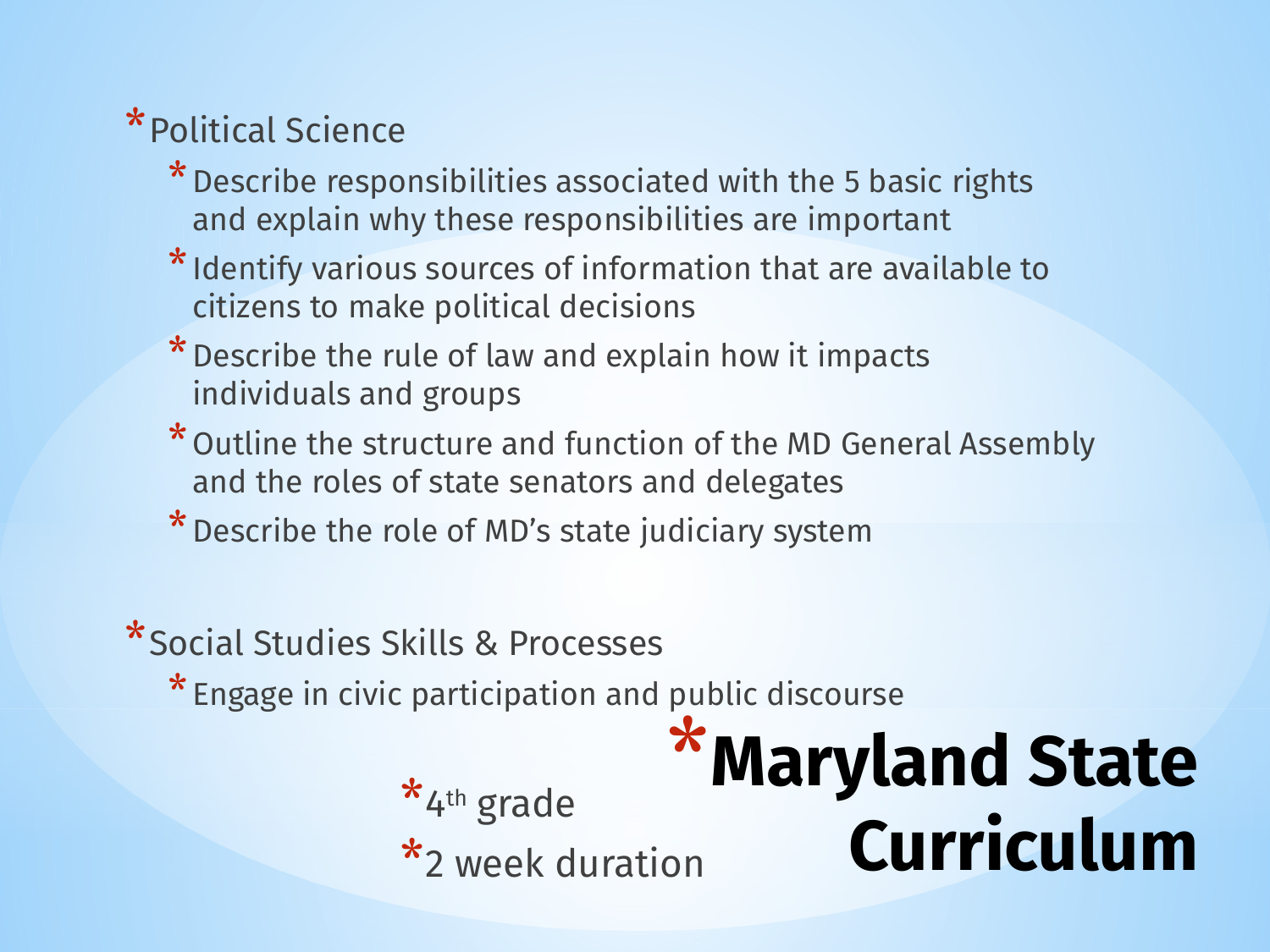

Political Science
Describe responsibilities associated with the 5 basic rights and explain why these responsibilities are important
Identify various sources of information that are available to citizens to make political decisions
Describe the rule of law and explain how it impacts individuals and groups
Outline the structure and function of the MD General Assembly and the roles of state senators and delegates
Describe the role of MD’s state judiciary system

Social Studies Skills & Processes
Engage in civic participation and public discourse
# Maryland State Curriculum
4th grade
2 week duration